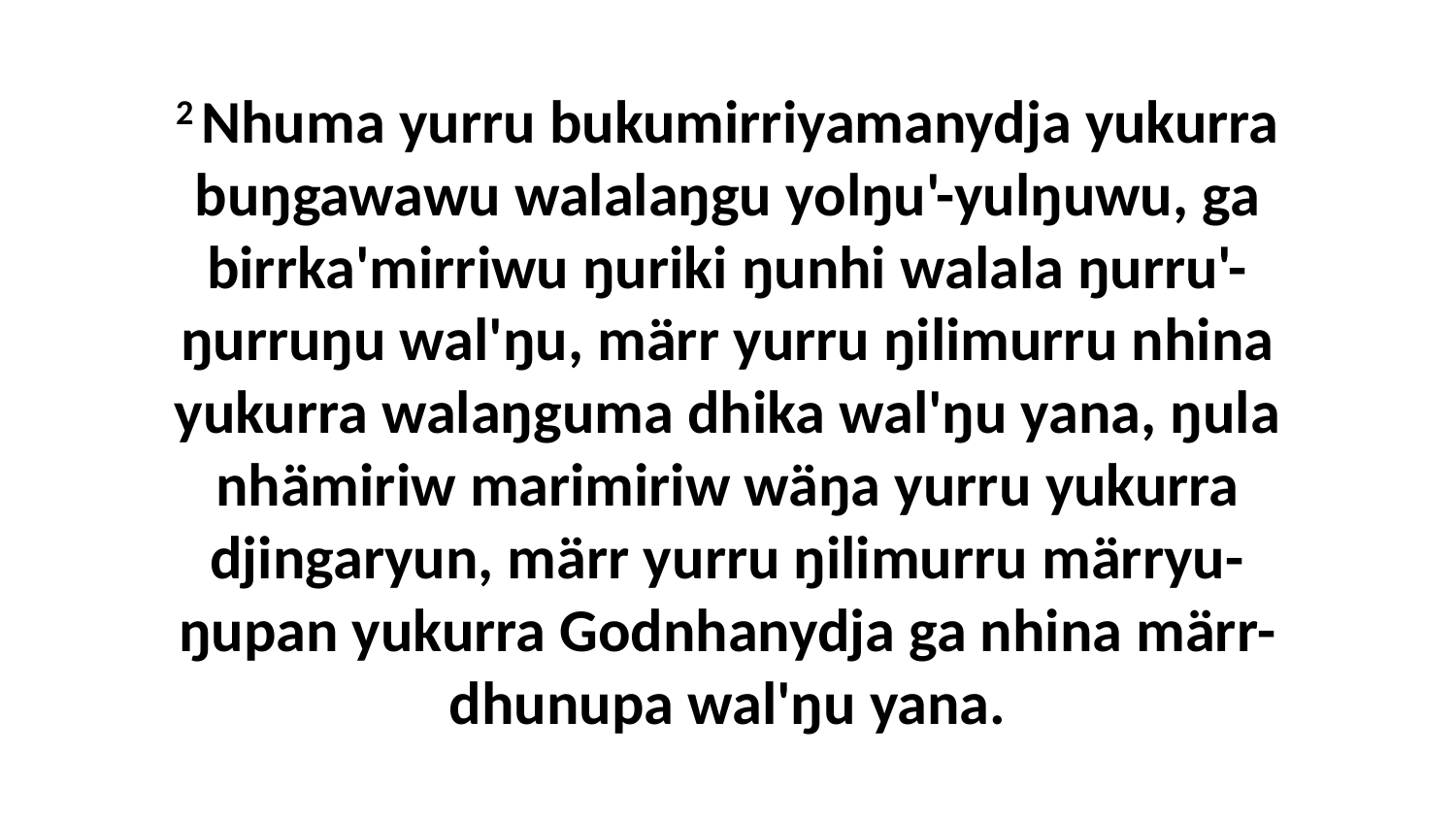

2 Nhuma yurru bukumirriyamanydja yukurra buŋgawawu walalaŋgu yolŋu'-yulŋuwu, ga birrka'mirriwu ŋuriki ŋunhi walala ŋurru'-ŋurruŋu wal'ŋu, märr yurru ŋilimurru nhina yukurra walaŋguma dhika wal'ŋu yana, ŋula nhämiriw marimiriw wäŋa yurru yukurra djingaryun, märr yurru ŋilimurru märryu-ŋupan yukurra Godnhanydja ga nhina märr-dhunupa wal'ŋu yana.